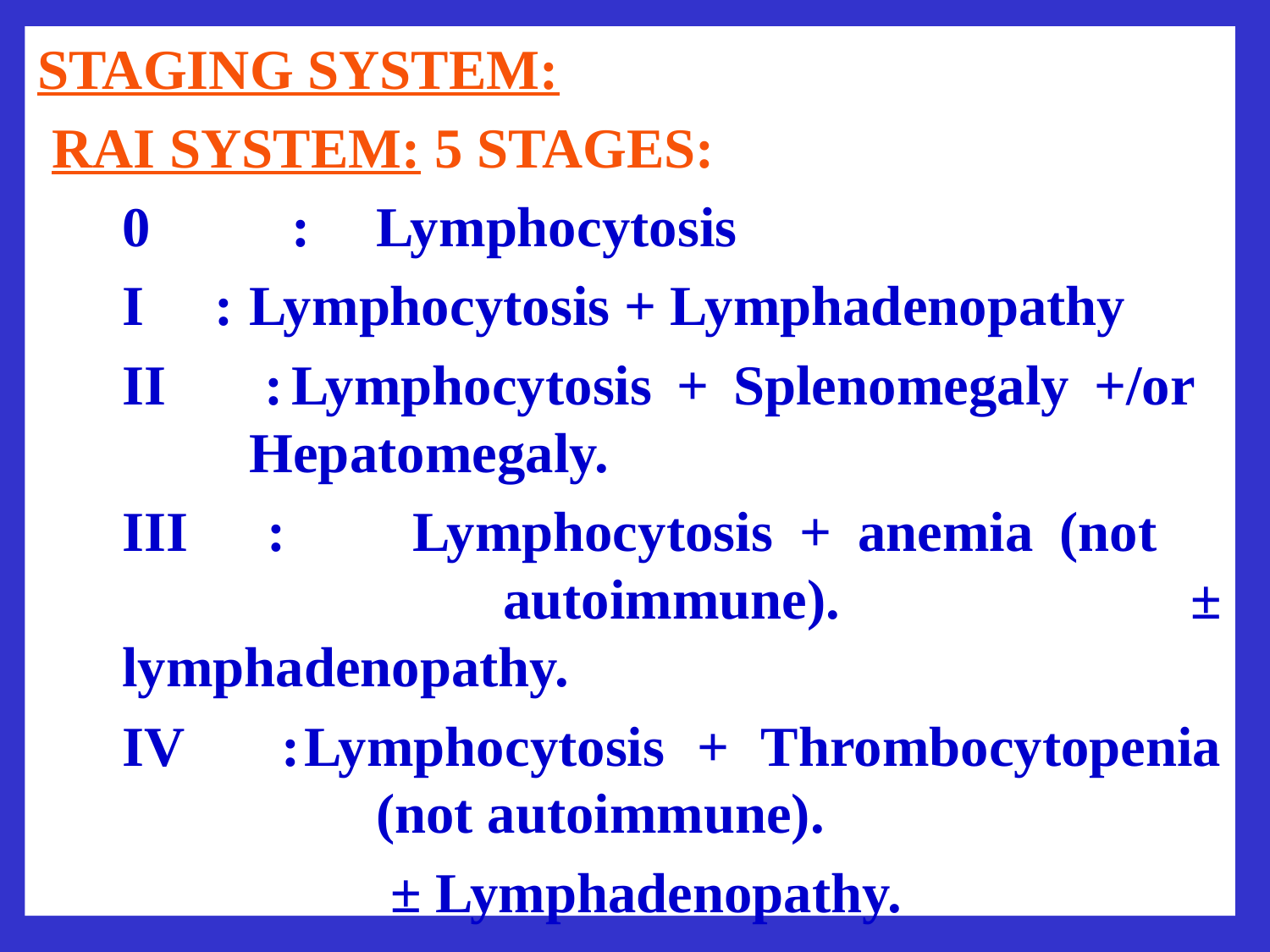

STAGING SYSTEM:
 RAI SYSTEM: 5 STAGES:
	0	   :	Lymphocytosis
	I     :	Lymphocytosis + Lymphadenopathy
	II    :	Lymphocytosis + Splenomegaly +/or 		Hepatomegaly.
	III   :	Lymphocytosis + anemia (not 				autoimmune). ± lymphadenopathy.
	IV   :	Lymphocytosis + Thrombocytopenia 		(not autoimmune).
			 ± Lymphadenopathy.